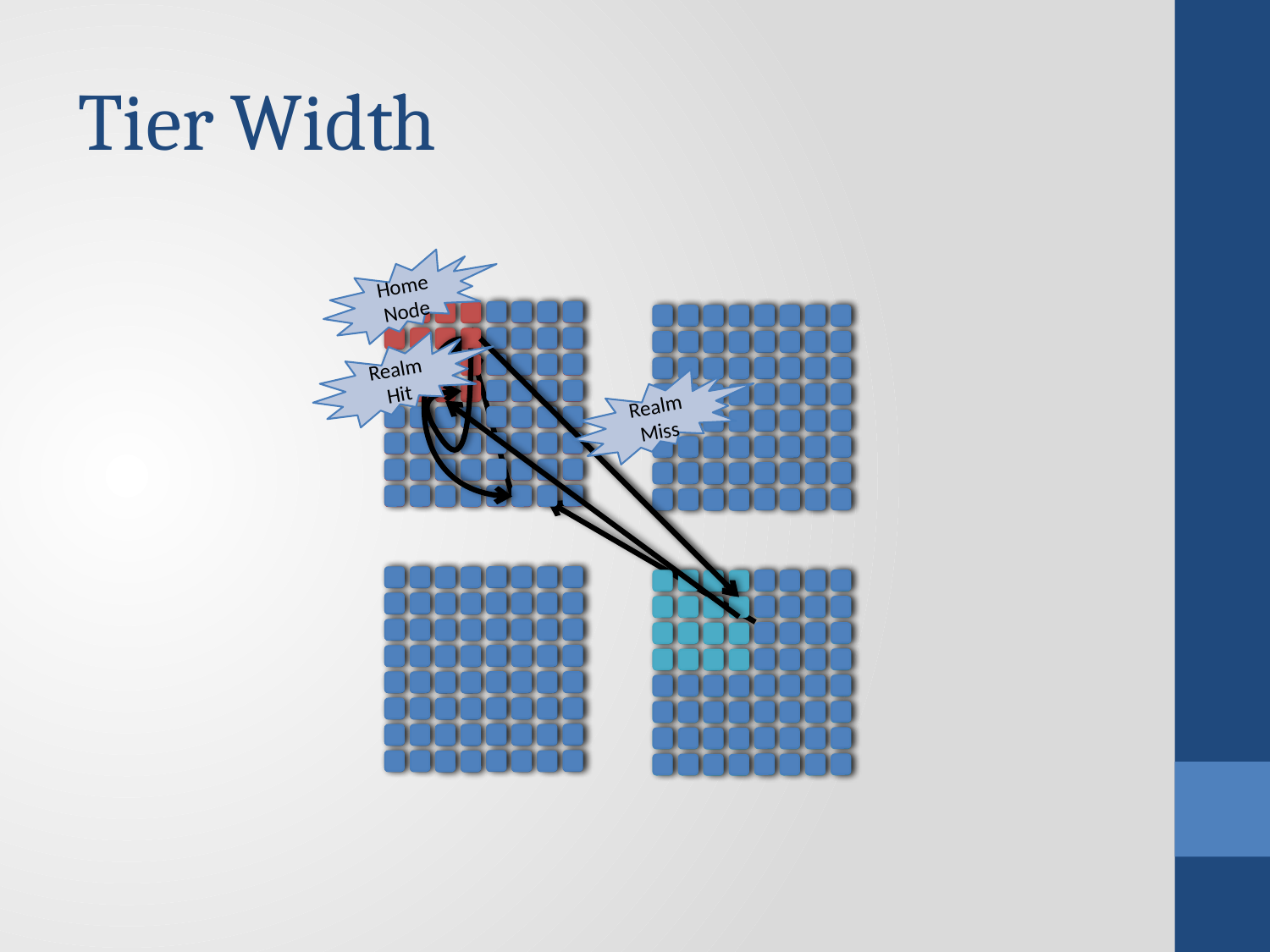

# Tier Width
Home Node

Realm Hit
Realm Miss